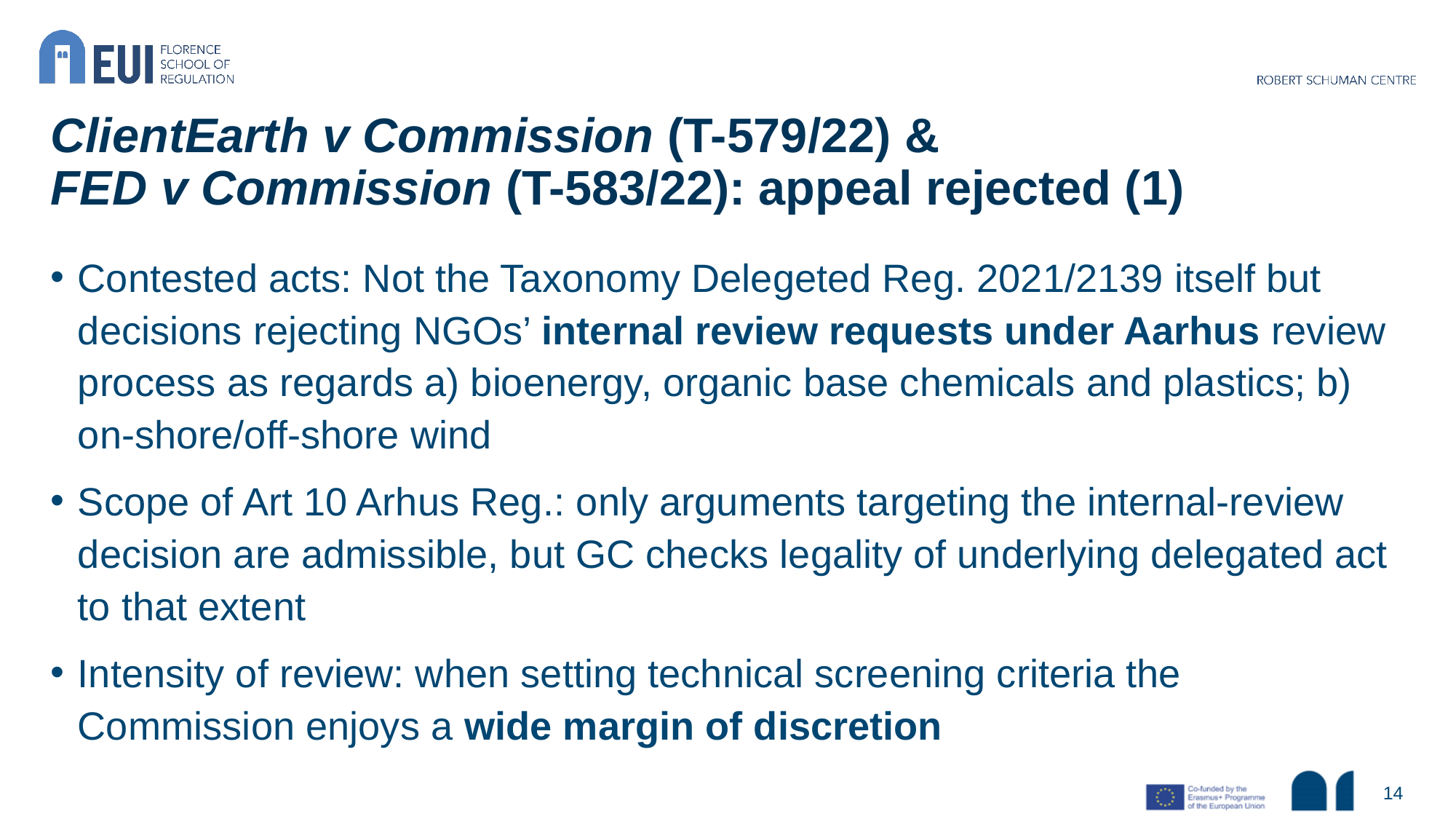

# ClientEarth v Commission (T-579/22) & FED v Commission (T-583/22): appeal rejected (1)
Contested acts: Not the Taxonomy Delegeted Reg. 2021/2139 itself but decisions rejecting NGOs’ internal review requests under Aarhus review process as regards a) bioenergy, organic base chemicals and plastics; b) on-shore/off-shore wind
Scope of Art 10 Arhus Reg.: only arguments targeting the internal-review decision are admissible, but GC checks legality of underlying delegated act to that extent
Intensity of review: when setting technical screening criteria the Commission enjoys a wide margin of discretion
14